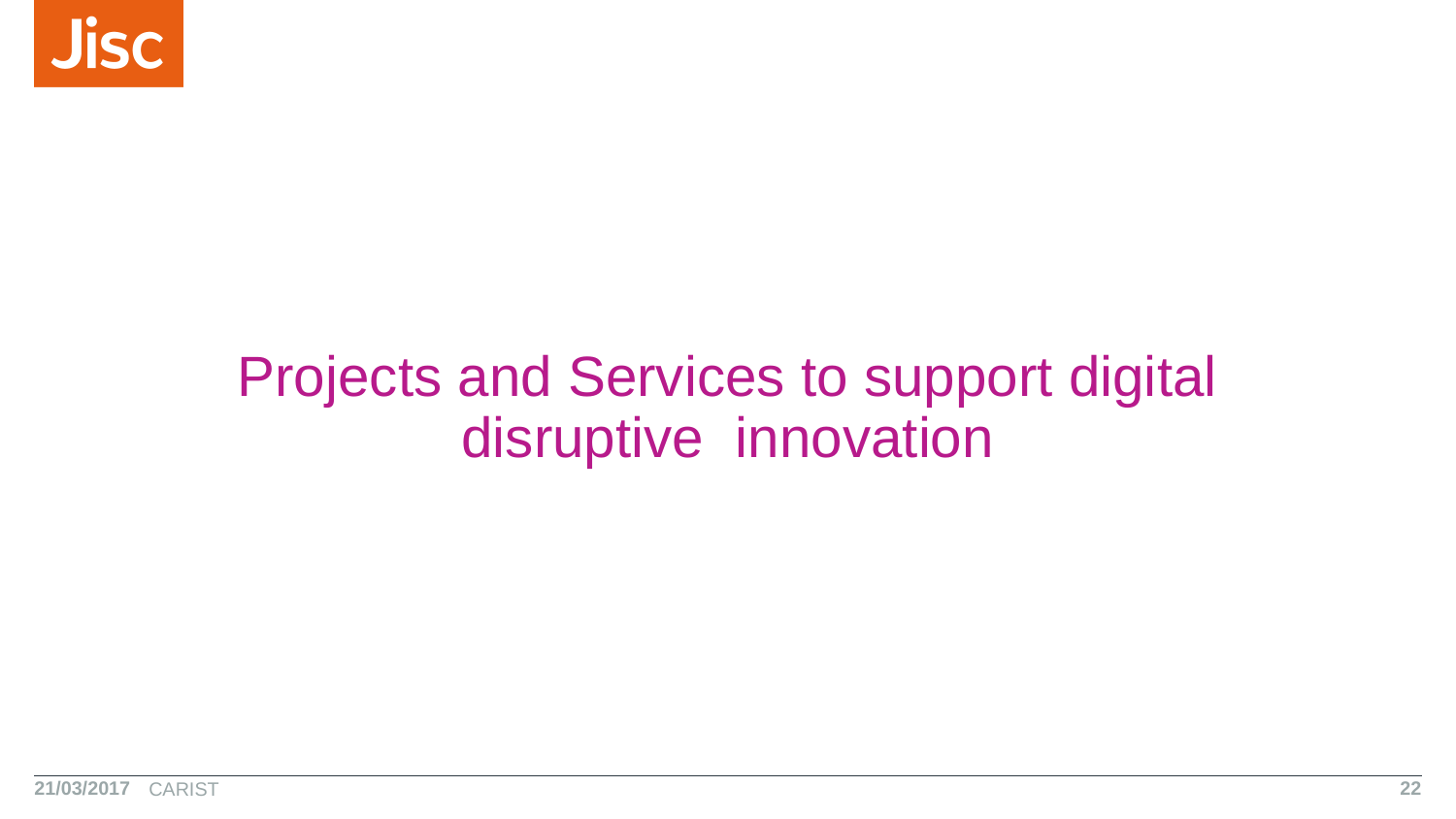

# Projects and Services to support digital disruptive  innovation
21/03/2017
22
CARIST